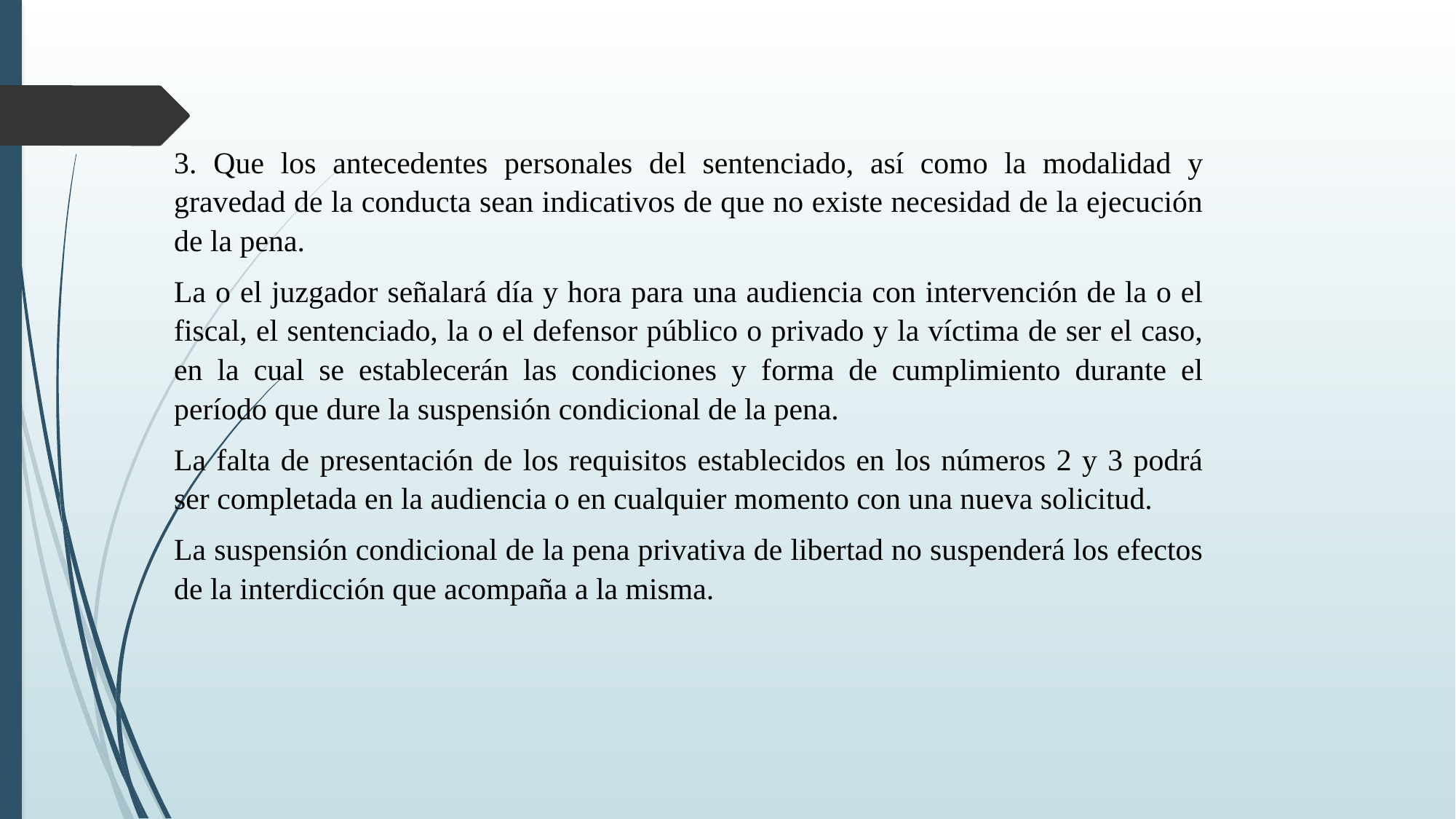

3. Que los antecedentes personales del sentenciado, así como la modalidad y gravedad de la conducta sean indicativos de que no existe necesidad de la ejecución de la pena.
La o el juzgador señalará día y hora para una audiencia con intervención de la o el fiscal, el sentenciado, la o el defensor público o privado y la víctima de ser el caso, en la cual se establecerán las condiciones y forma de cumplimiento durante el período que dure la suspensión condicional de la pena.
La falta de presentación de los requisitos establecidos en los números 2 y 3 podrá ser completada en la audiencia o en cualquier momento con una nueva solicitud.
La suspensión condicional de la pena privativa de libertad no suspenderá los efectos de la interdicción que acompaña a la misma.